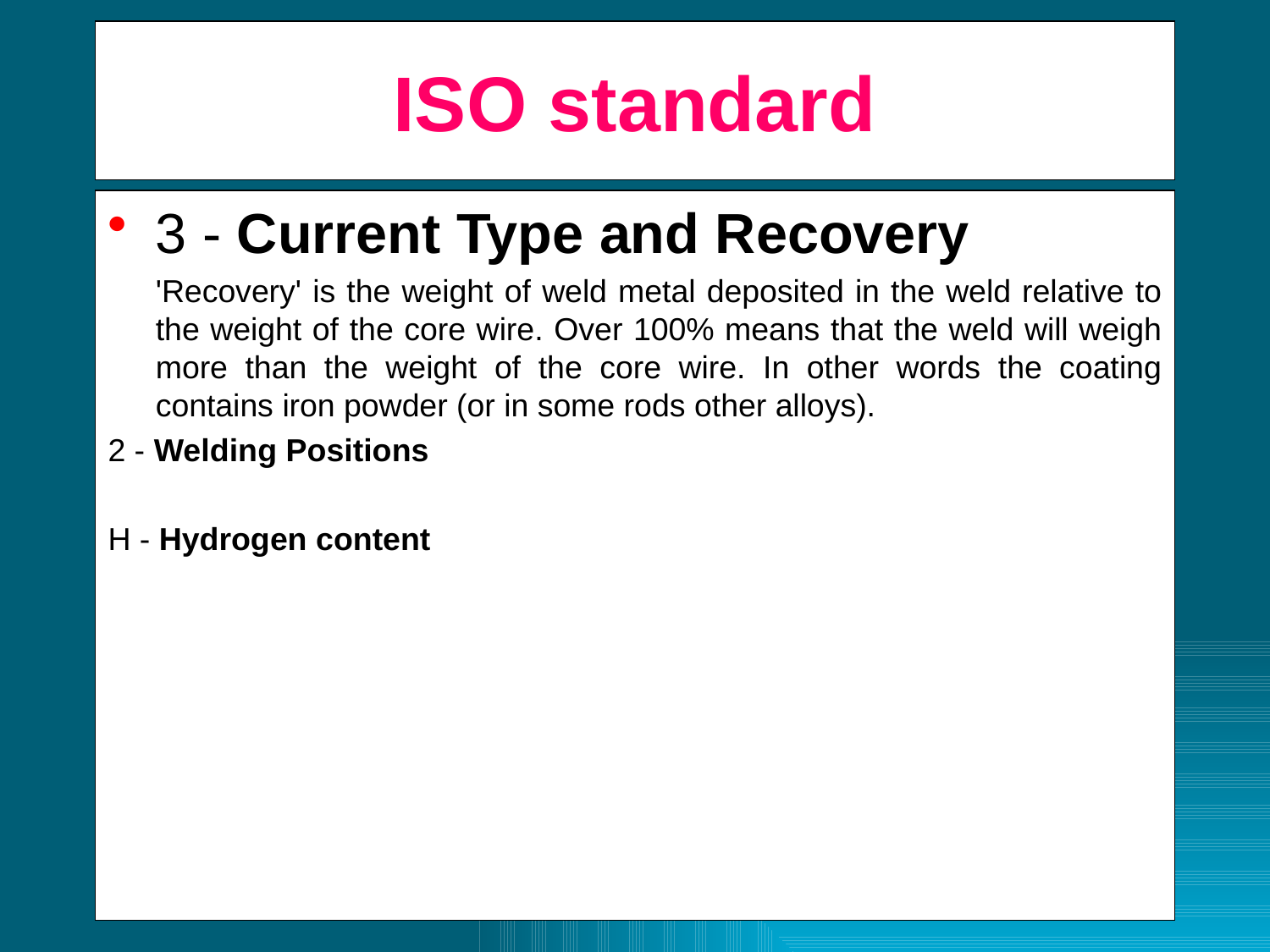

# ISO standard
3 - Current Type and Recovery
	'Recovery' is the weight of weld metal deposited in the weld relative to the weight of the core wire. Over 100% means that the weld will weigh more than the weight of the core wire. In other words the coating contains iron powder (or in some rods other alloys).
2 - Welding Positions

H - Hydrogen content